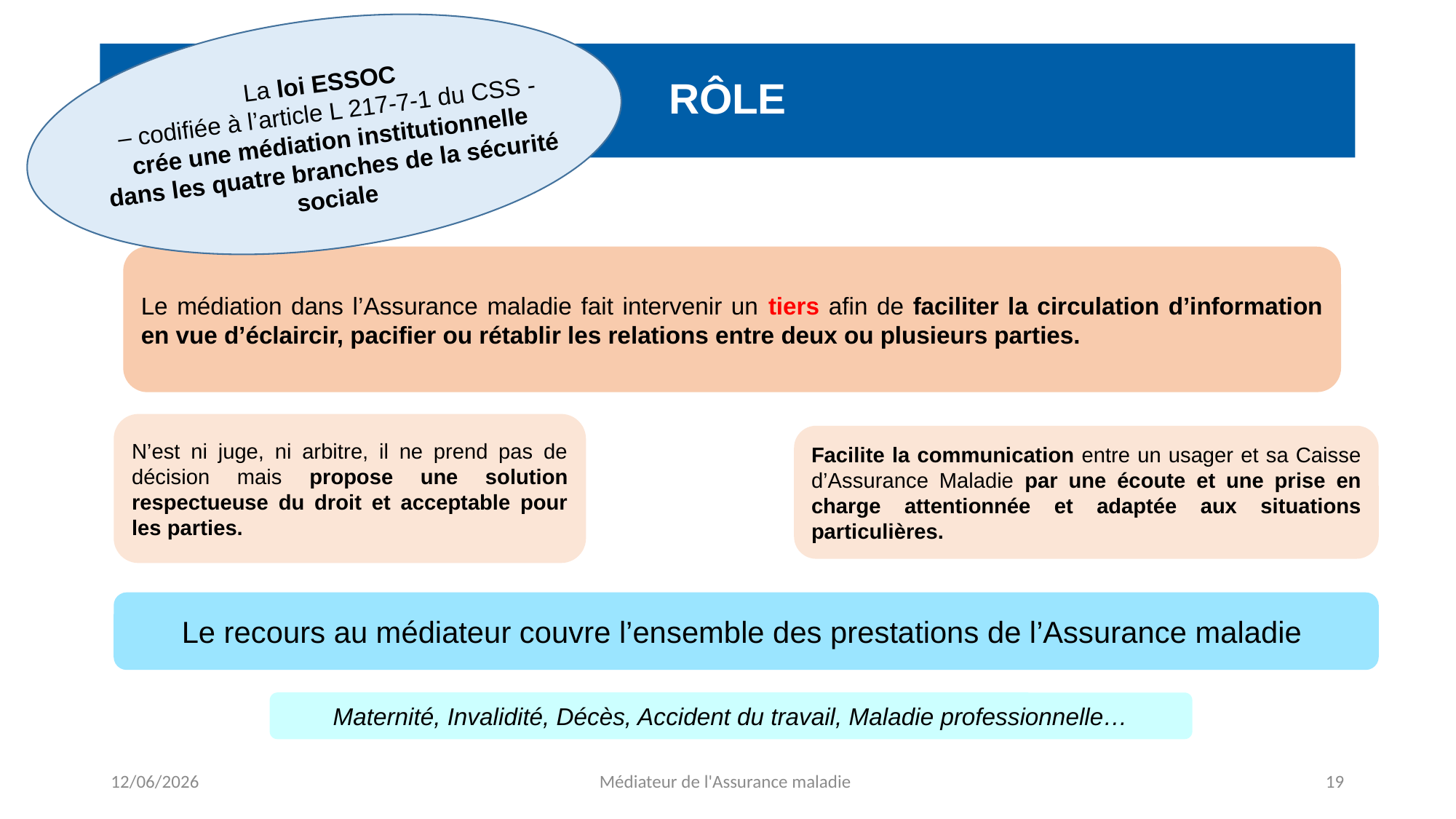

# RÔLE
La loi ESSOC
– codifiée à l’article L 217-7-1 du CSS - crée une médiation institutionnelle dans les quatre branches de la sécurité sociale
Le médiation dans l’Assurance maladie fait intervenir un tiers afin de faciliter la circulation d’information en vue d’éclaircir, pacifier ou rétablir les relations entre deux ou plusieurs parties.
N’est ni juge, ni arbitre, il ne prend pas de décision mais propose une solution respectueuse du droit et acceptable pour les parties.
Facilite la communication entre un usager et sa Caisse d’Assurance Maladie par une écoute et une prise en charge attentionnée et adaptée aux situations particulières.
Le recours au médiateur couvre l’ensemble des prestations de l’Assurance maladie
Maternité, Invalidité, Décès, Accident du travail, Maladie professionnelle…
12/06/2026
Médiateur de l'Assurance maladie
19